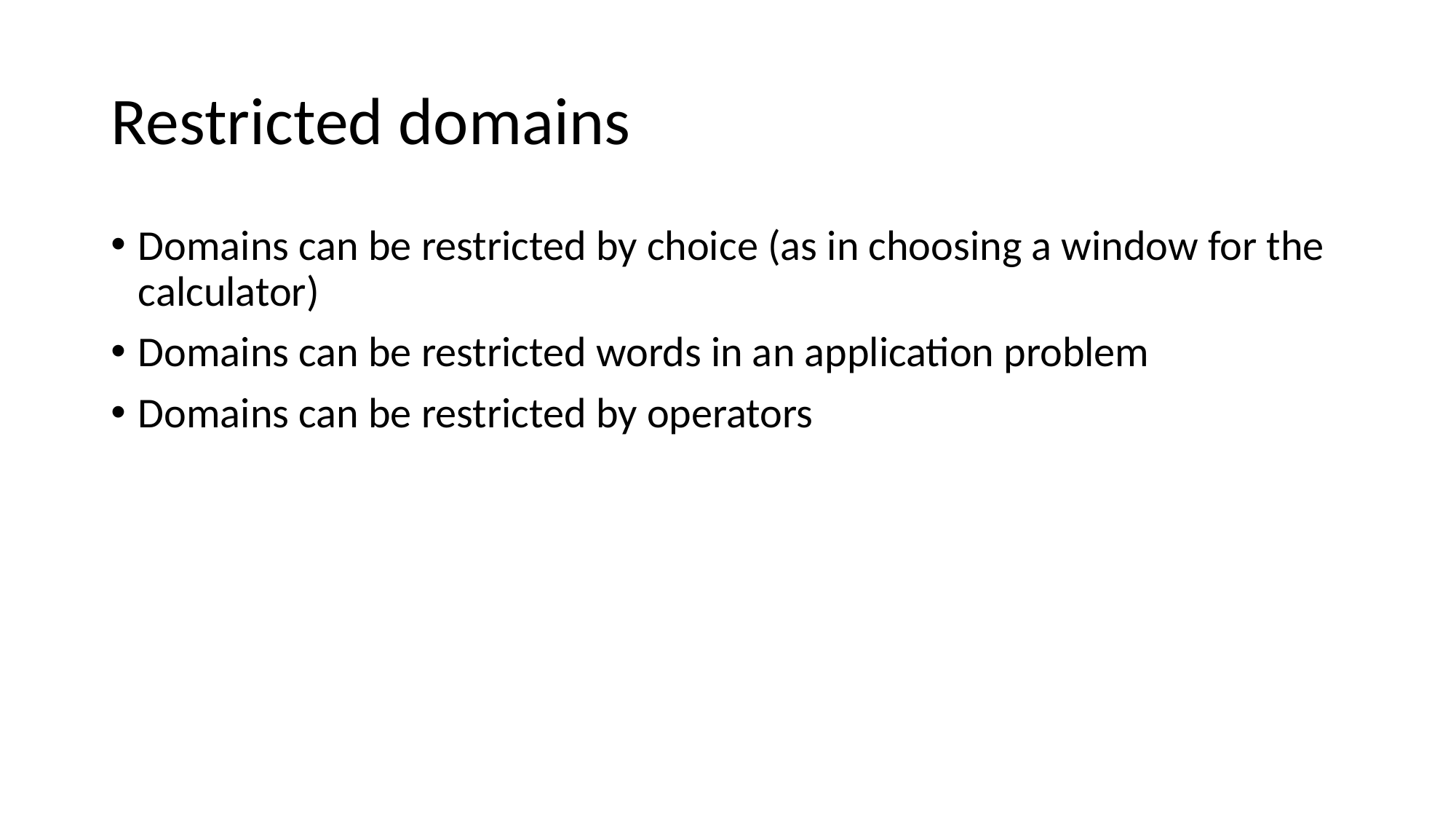

# Restricted domains
Domains can be restricted by choice (as in choosing a window for the calculator)
Domains can be restricted words in an application problem
Domains can be restricted by operators